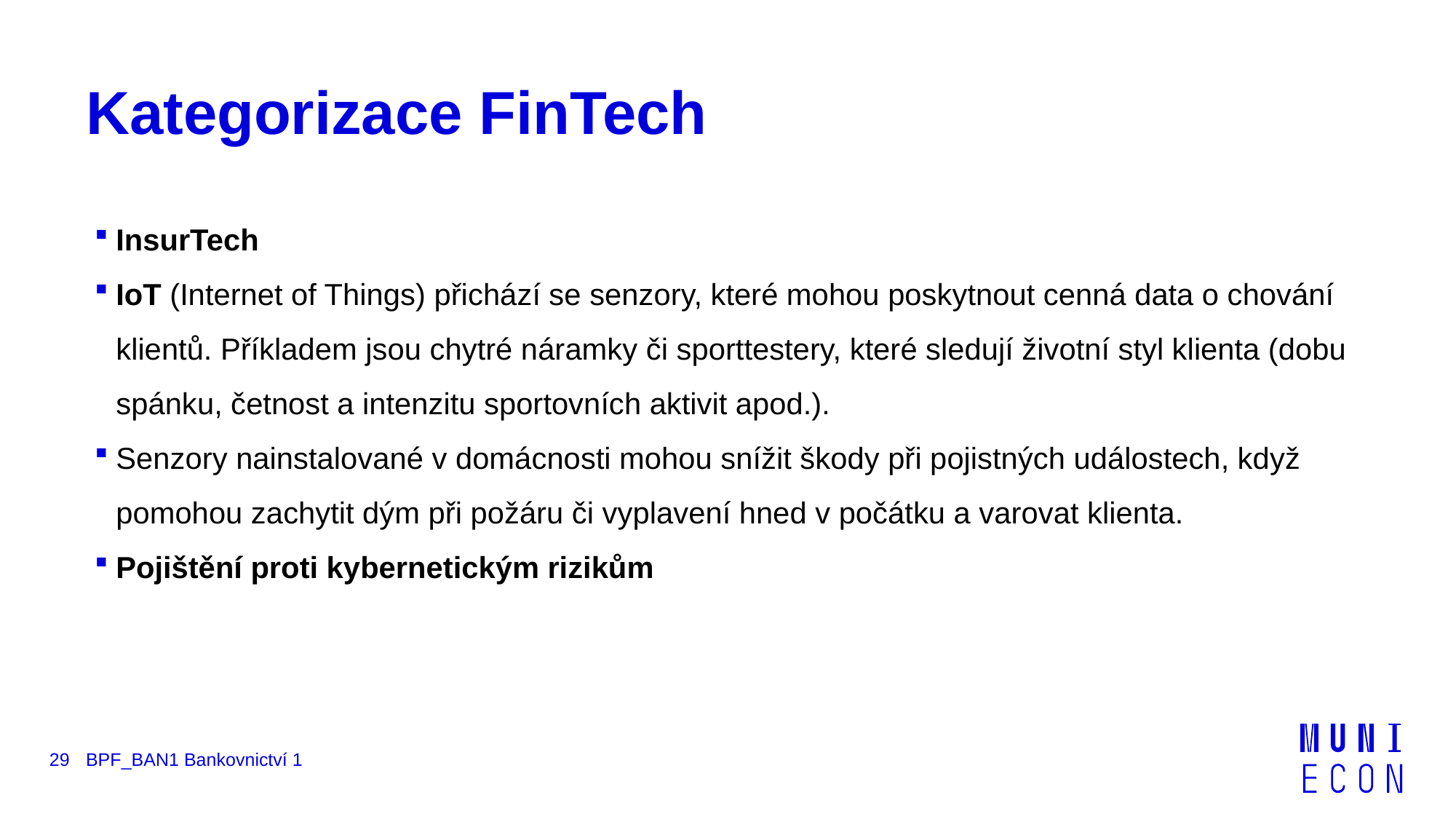

# Kategorizace FinTech
InsurTech
IoT (Internet of Things) přichází se senzory, které mohou poskytnout cenná data o chování klientů. Příkladem jsou chytré náramky či sporttestery, které sledují životní styl klienta (dobu spánku, četnost a intenzitu sportovních aktivit apod.).
Senzory nainstalované v domácnosti mohou snížit škody při pojistných událostech, když pomohou zachytit dým při požáru či vyplavení hned v počátku a varovat klienta.
Pojištění proti kybernetickým rizikům
29
BPF_BAN1 Bankovnictví 1